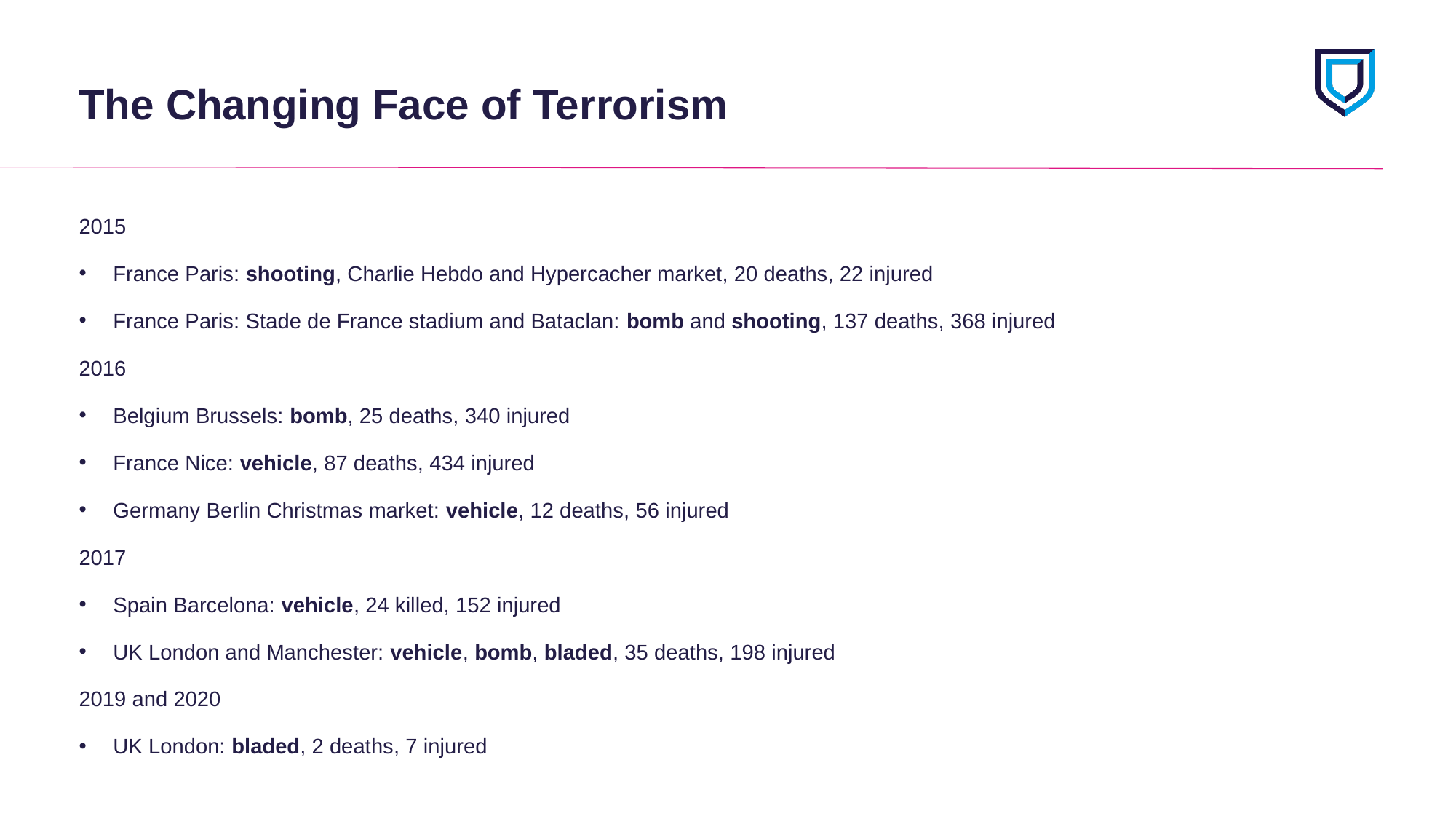

# The Changing Face of Terrorism
2015
France Paris: shooting, Charlie Hebdo and Hypercacher market, 20 deaths, 22 injured
France Paris: Stade de France stadium and Bataclan: bomb and shooting, 137 deaths, 368 injured
2016
Belgium Brussels: bomb, 25 deaths, 340 injured
France Nice: vehicle, 87 deaths, 434 injured
Germany Berlin Christmas market: vehicle, 12 deaths, 56 injured
2017
Spain Barcelona: vehicle, 24 killed, 152 injured
UK London and Manchester: vehicle, bomb, bladed, 35 deaths, 198 injured
2019 and 2020
UK London: bladed, 2 deaths, 7 injured